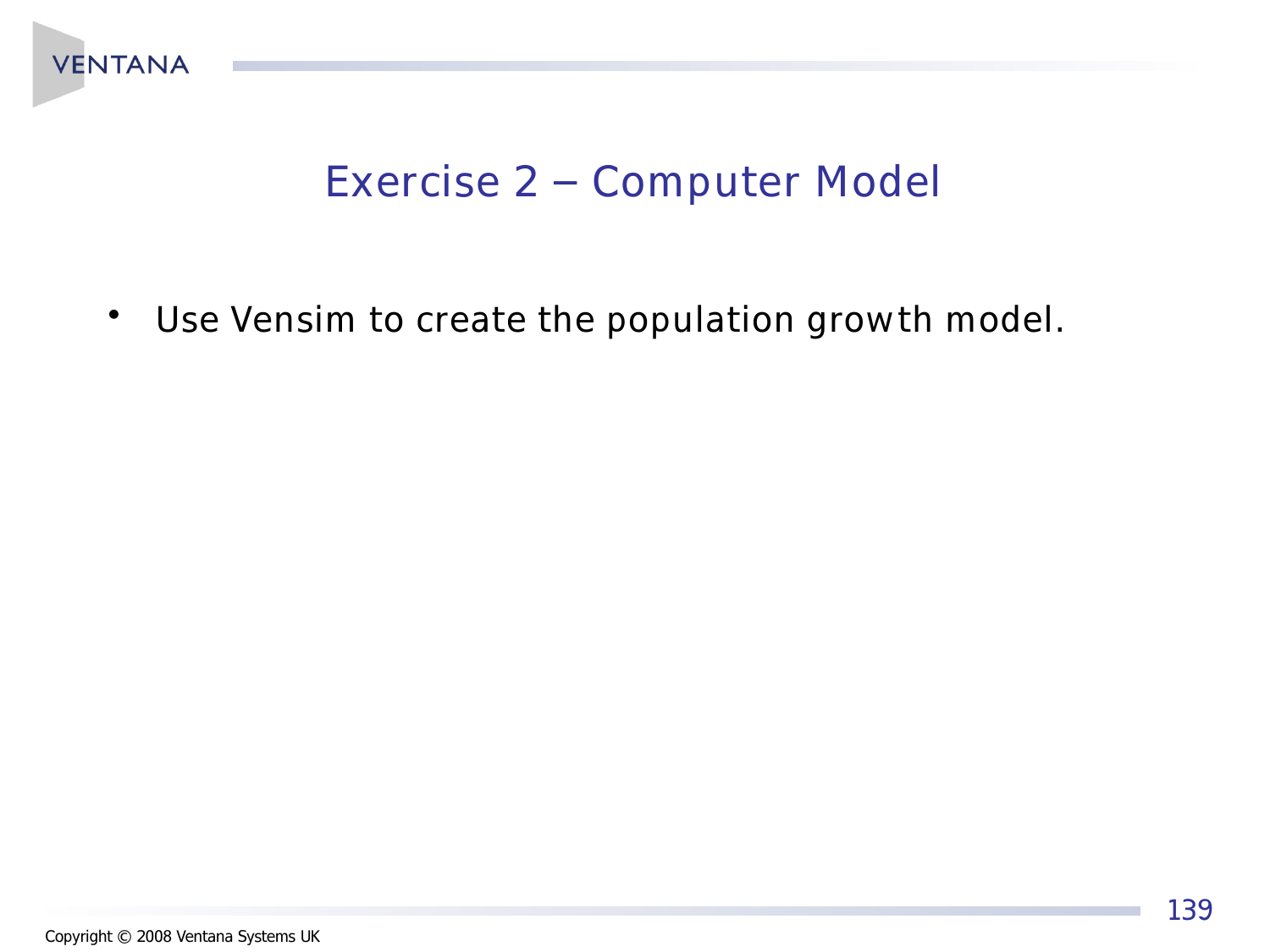

# Exercise 2 – Computer Model
Use Vensim to create the population growth model.